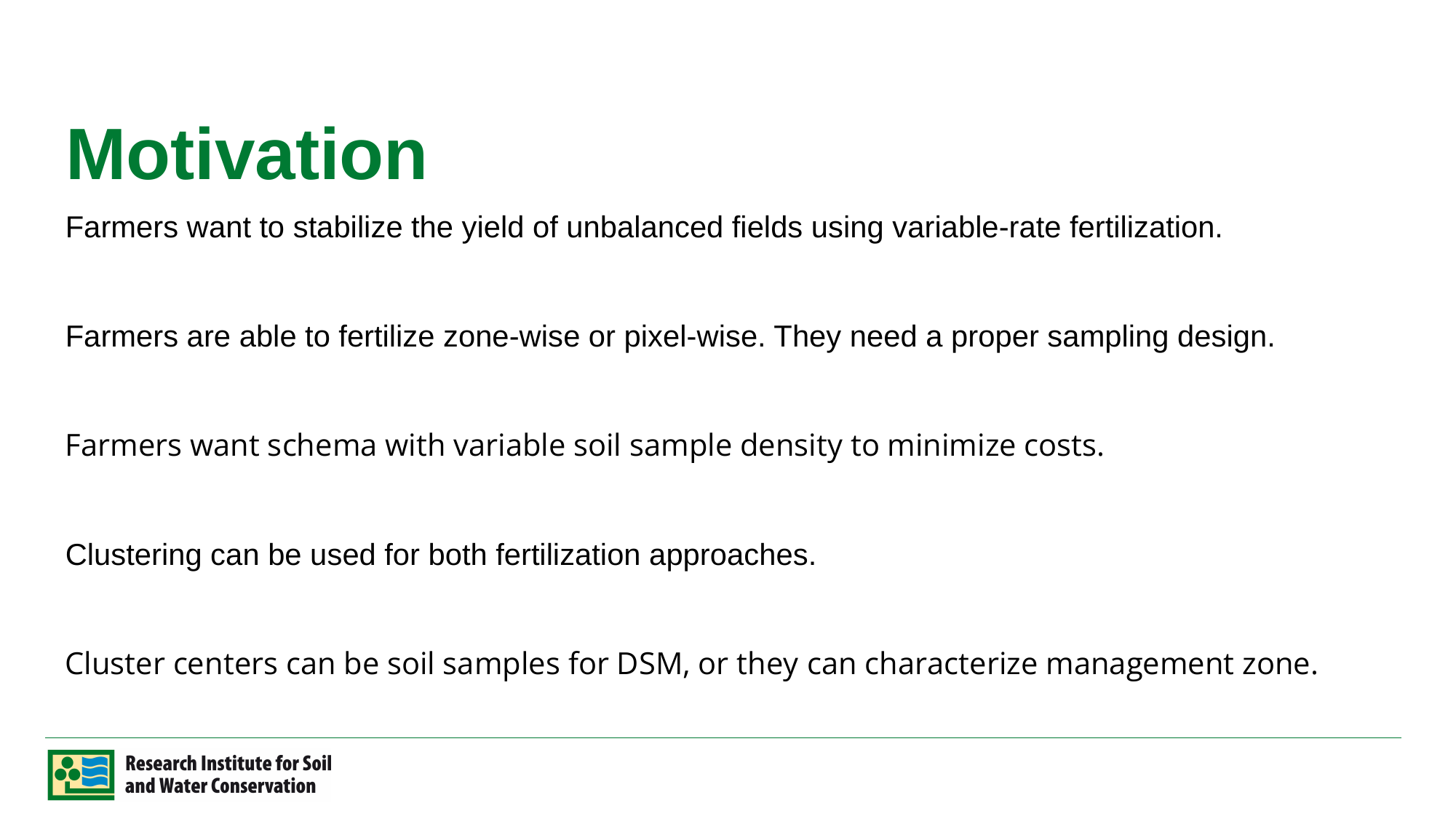

# Motivation
Farmers want to stabilize the yield of unbalanced fields using variable-rate fertilization.

Farmers are able to fertilize zone-wise or pixel-wise. They need a proper sampling design.

Farmers want schema with variable soil sample density to minimize costs.

Clustering can be used for both fertilization approaches.

Cluster centers can be soil samples for DSM, or they can characterize management zone.